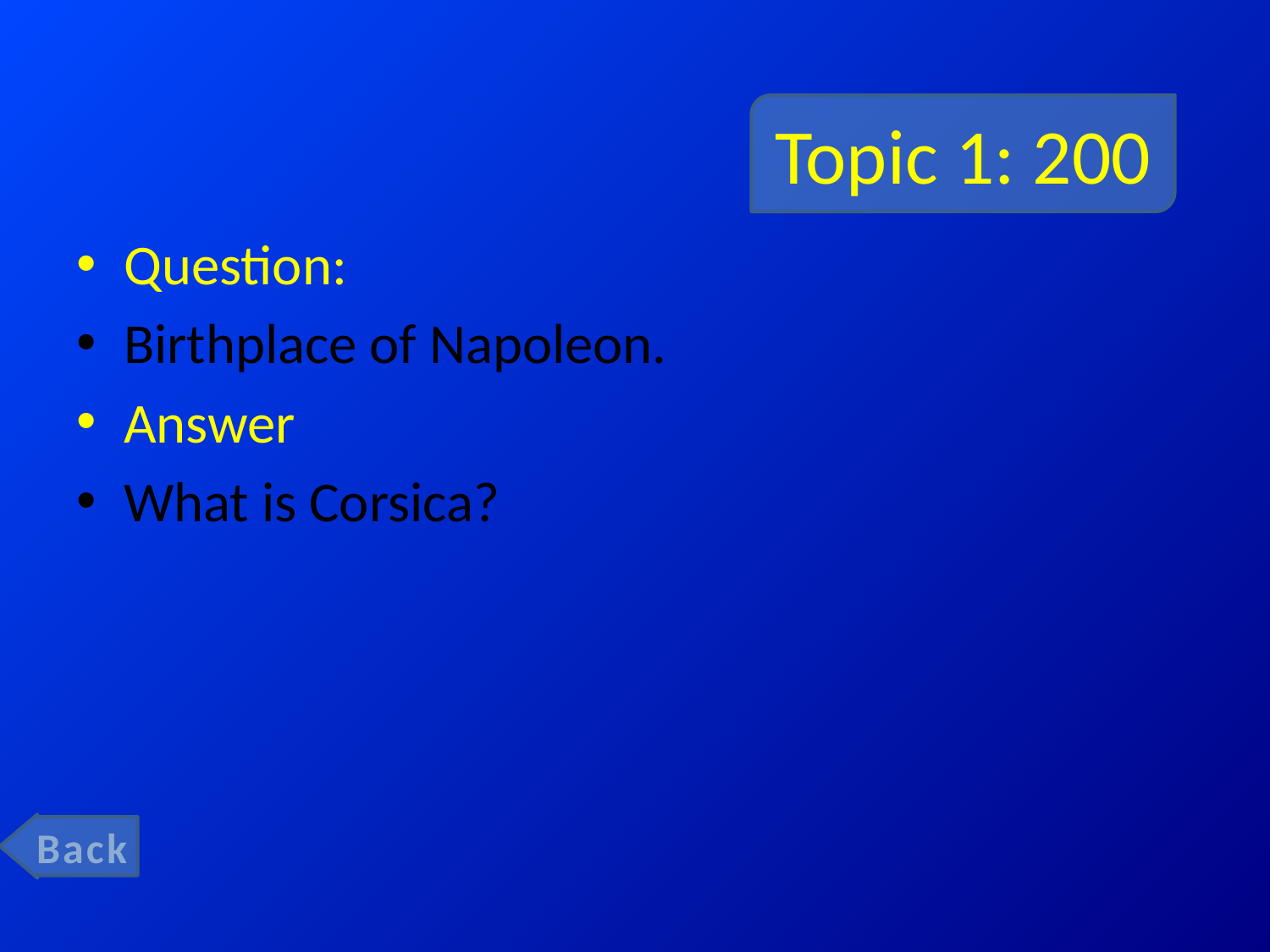

# Topic 1: 200

Question:
Birthplace of Napoleon.
Answer
What is Corsica?

Back